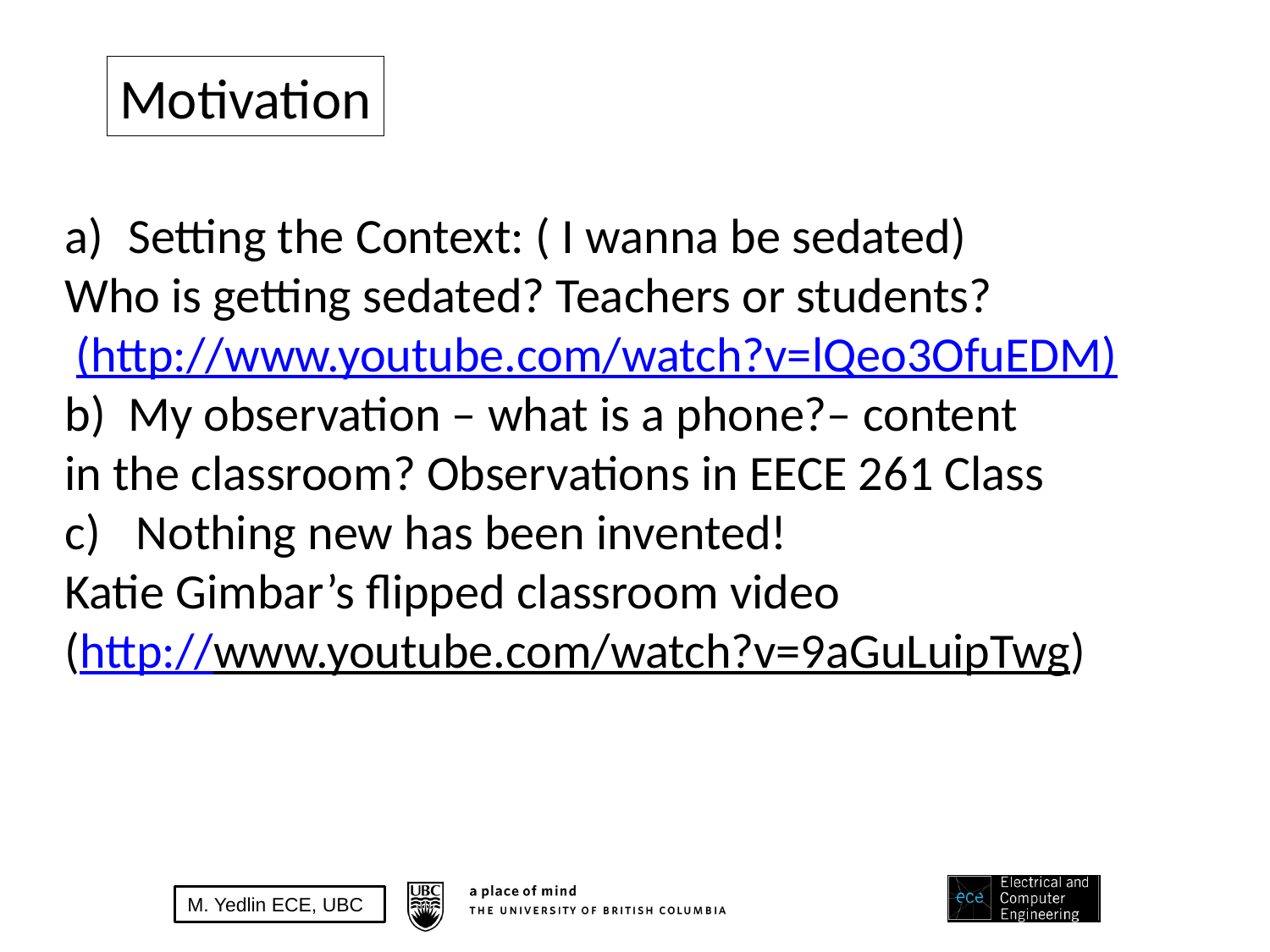

Motivation
Setting the Context: ( I wanna be sedated)
Who is getting sedated? Teachers or students?
 (http://www.youtube.com/watch?v=lQeo3OfuEDM)
My observation – what is a phone?– content
in the classroom? Observations in EECE 261 Class
Nothing new has been invented!
Katie Gimbar’s flipped classroom video
(http://www.youtube.com/watch?v=9aGuLuipTwg)